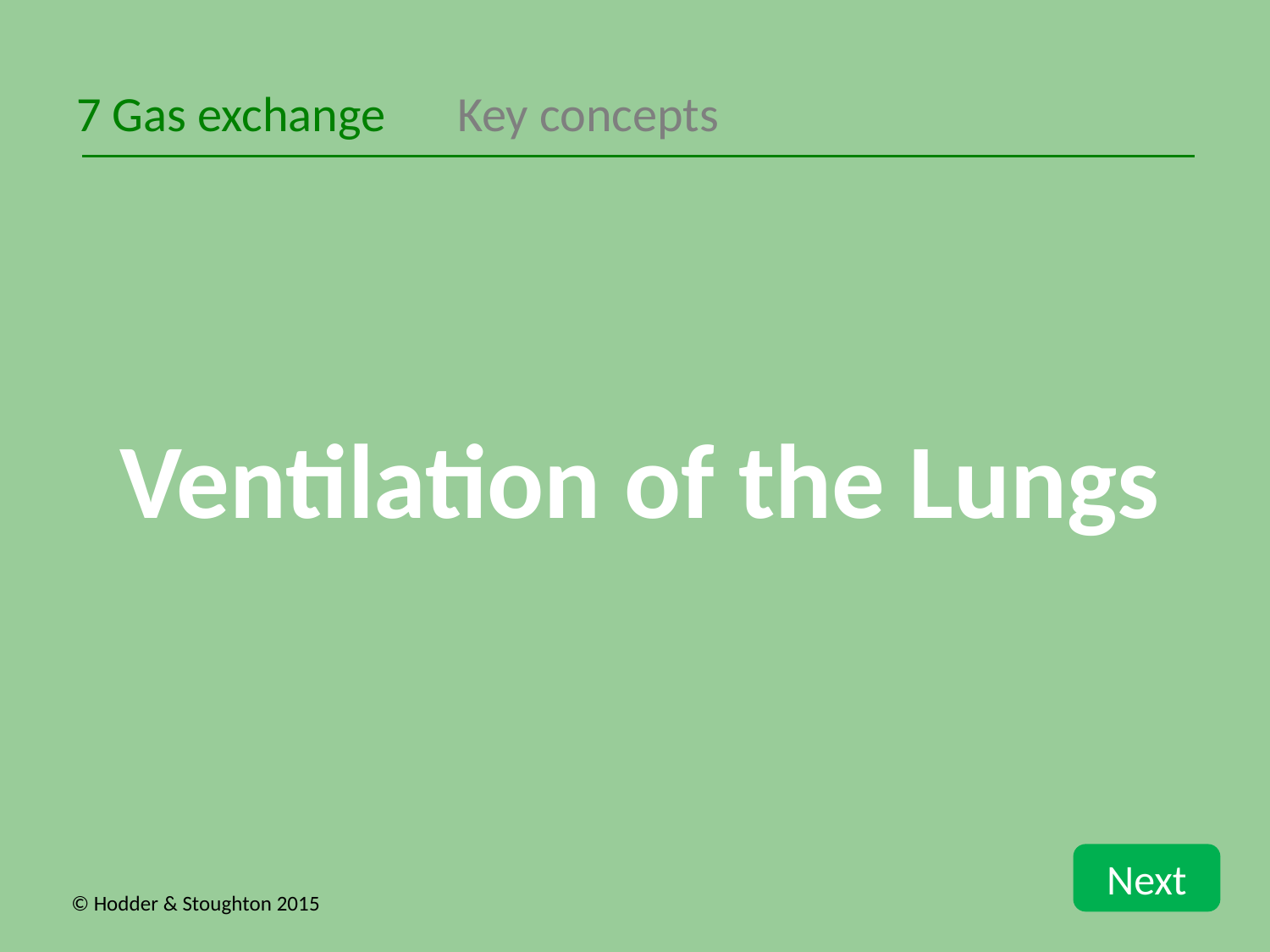

7 Gas exchange	Key concepts
# Ventilation of the Lungs
Next
© Hodder & Stoughton 2015